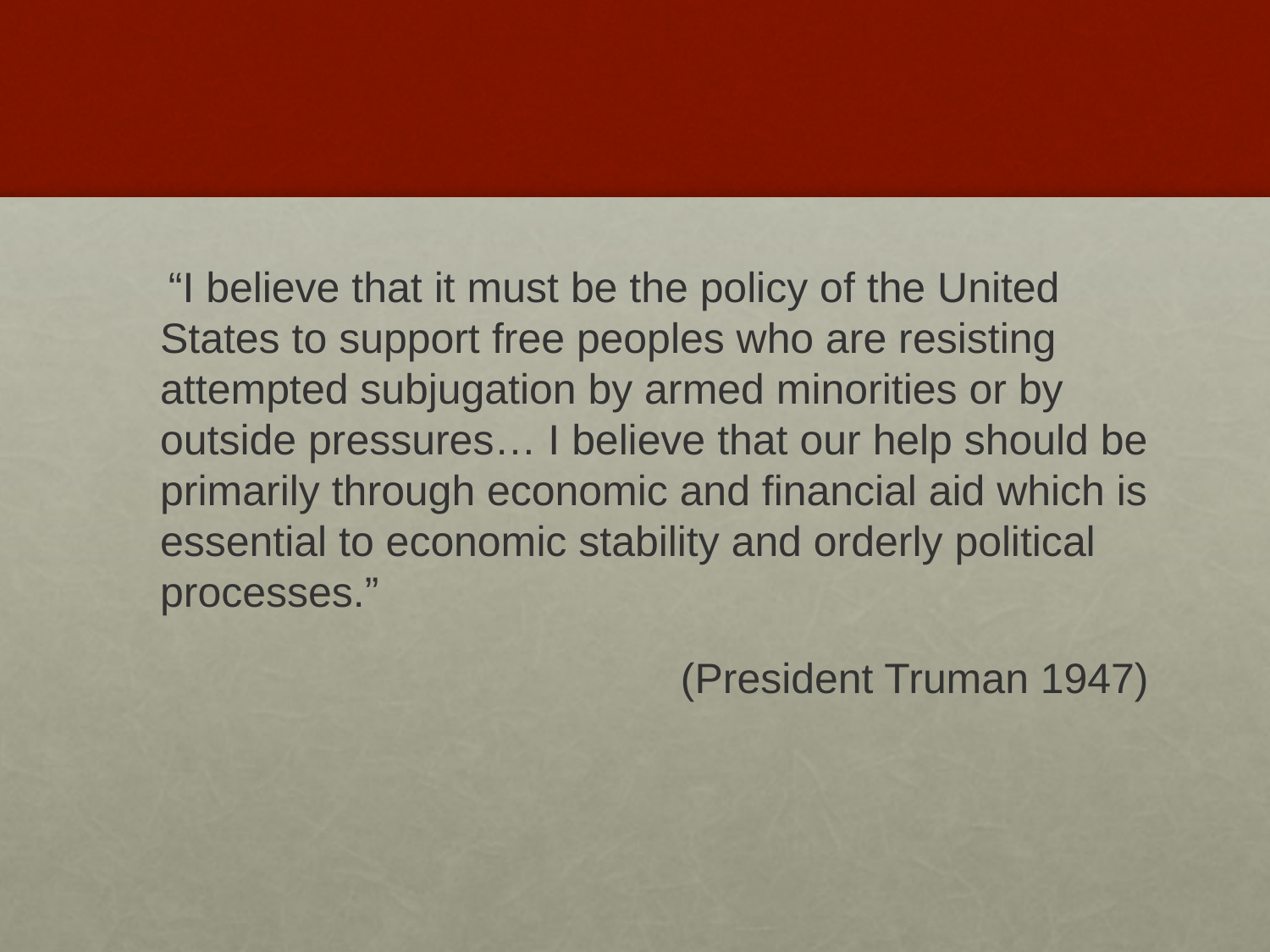

#
    “I believe that it must be the policy of the United States to support free peoples who are resisting attempted subjugation by armed minorities or by outside pressures… I believe that our help should be primarily through economic and financial aid which is essential to economic stability and orderly political processes.”
 (President Truman 1947)